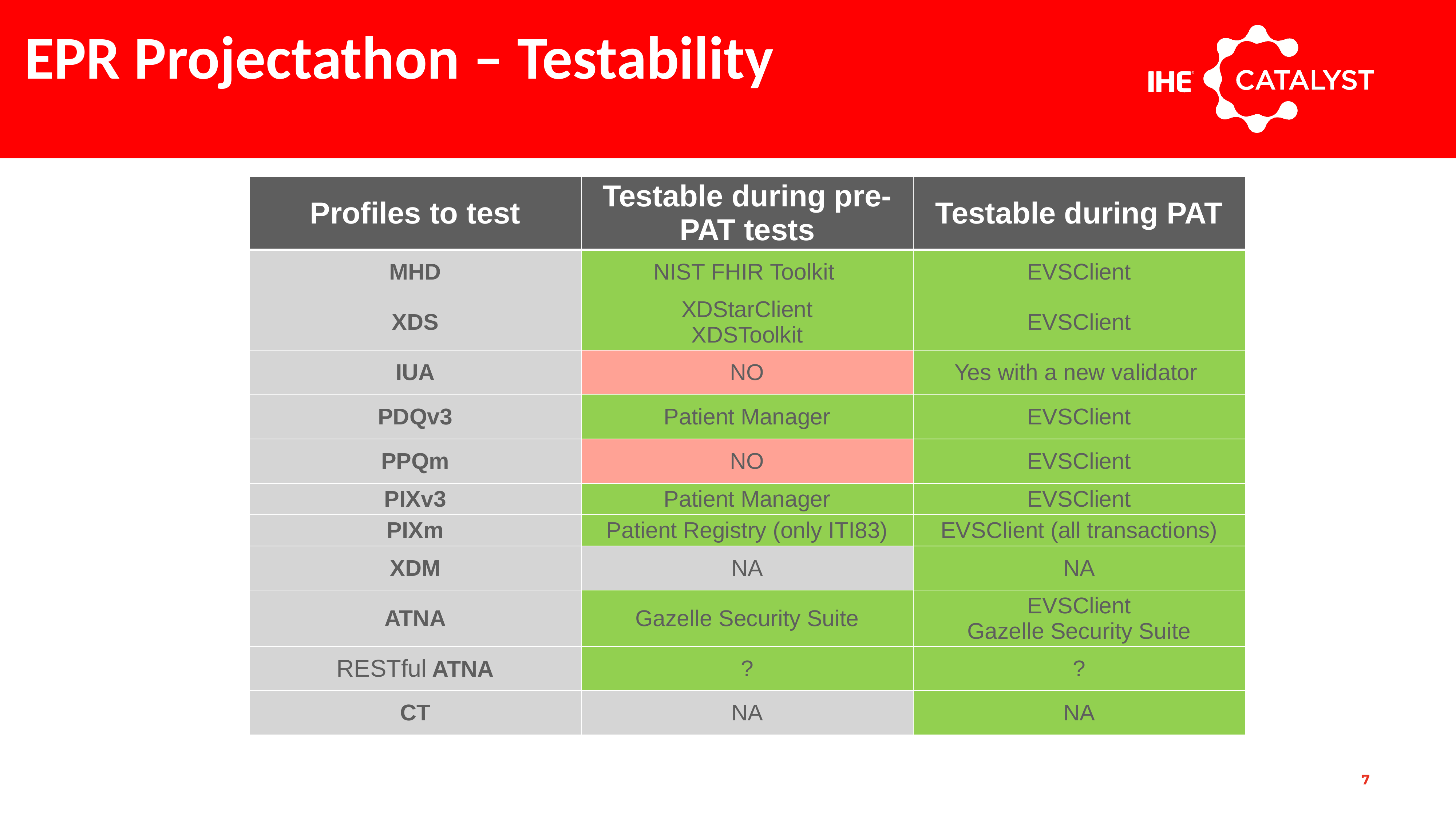

# EPR Projectathon – Testability
| Profiles to test | Testable during pre-PAT tests | Testable during PAT |
| --- | --- | --- |
| MHD | NIST FHIR Toolkit | EVSClient |
| XDS | XDStarClient XDSToolkit | EVSClient |
| IUA | NO | Yes with a new validator |
| PDQv3 | Patient Manager | EVSClient |
| PPQm | NO | EVSClient |
| PIXv3 | Patient Manager | EVSClient |
| PIXm | Patient Registry (only ITI83) | EVSClient (all transactions) |
| XDM | NA | NA |
| ATNA | Gazelle Security Suite | EVSClient Gazelle Security Suite |
| RESTful ATNA | ? | ? |
| CT | NA | NA |
7